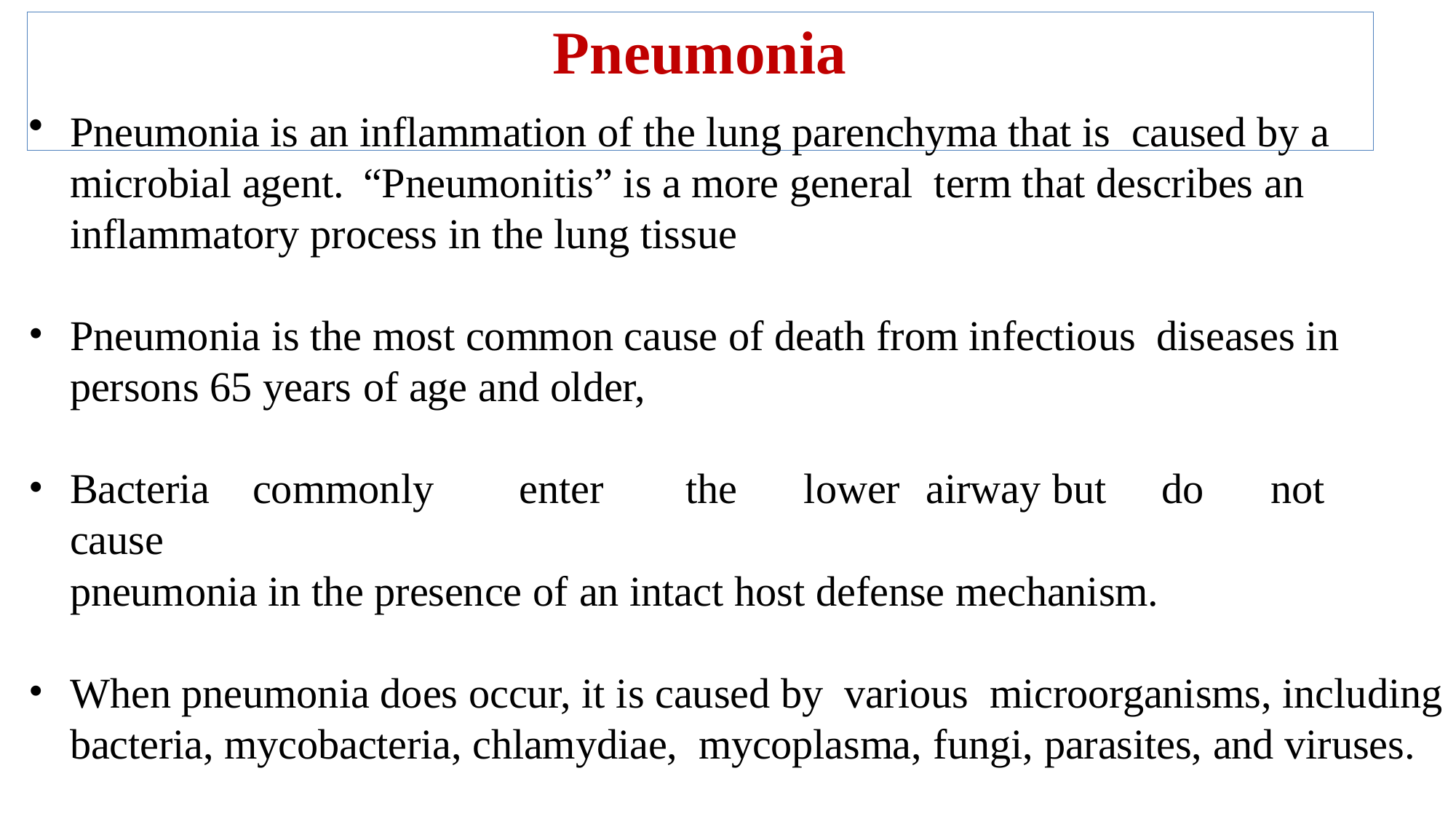

# Pneumonia
Pneumonia is an inflammation of the lung parenchyma that is  caused by a microbial agent. “Pneumonitis” is a more general  term that describes an inflammatory process in the lung tissue

Pneumonia is the most common cause of death from infectious  diseases in persons 65 years of age and older,

Bacteria	commonly	enter	the	lower	airway	but	do	not	cause
pneumonia in the presence of an intact host defense mechanism.

When pneumonia does occur, it is caused by various  microorganisms, including bacteria, mycobacteria, chlamydiae,  mycoplasma, fungi, parasites, and viruses.